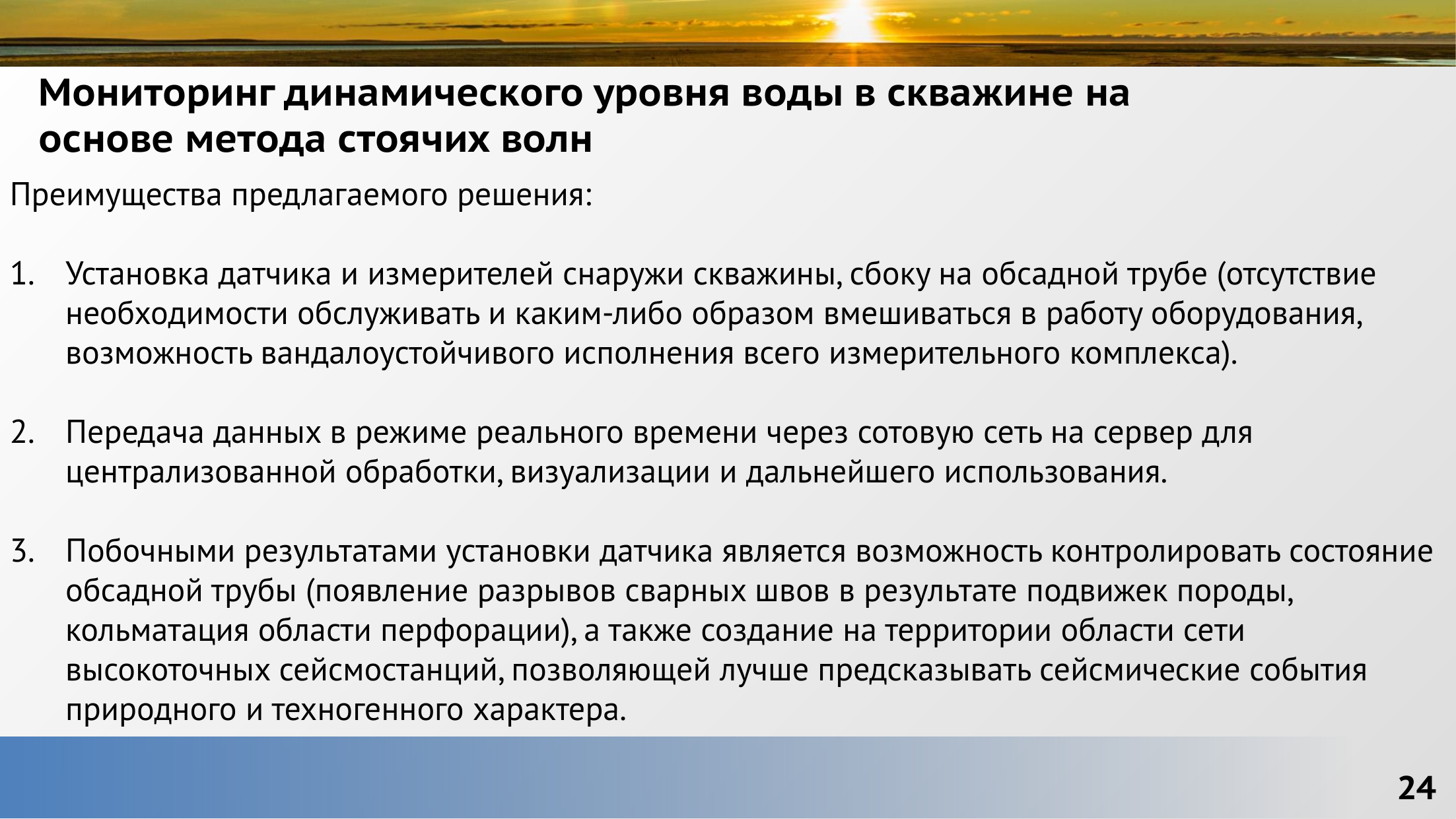

# Мониторинг динамического уровня воды в скважине на основе метода стоячих волн
Преимущества предлагаемого решения:

Установка датчика и измерителей снаружи скважины, сбоку на обсадной трубе (отсутствие необходимости обслуживать и каким-либо образом вмешиваться в работу оборудования, возможность вандалоустойчивого исполнения всего измерительного комплекса).

Передача данных в режиме реального времени через сотовую сеть на сервер для централизованной обработки, визуализации и дальнейшего использования.

Побочными результатами установки датчика является возможность контролировать состояние обсадной трубы (появление разрывов сварных швов в результате подвижек породы, кольматация области перфорации), а также создание на территории области сети высокоточных сейсмостанций, позволяющей лучше предсказывать сейсмические события природного и техногенного характера.